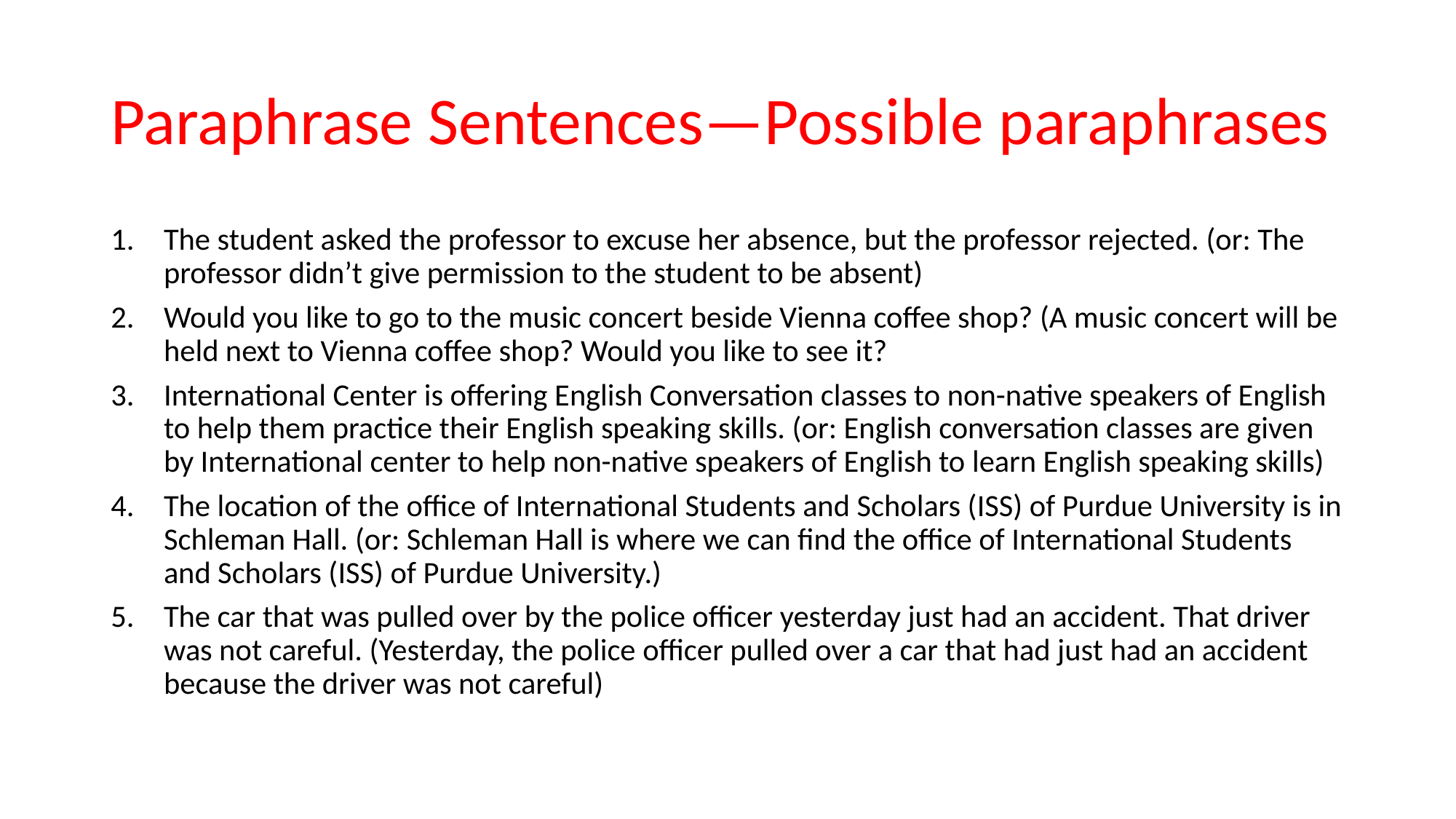

# Paraphrase Sentences—Possible paraphrases
The student asked the professor to excuse her absence, but the professor rejected. (or: The professor didn’t give permission to the student to be absent)
Would you like to go to the music concert beside Vienna coffee shop? (A music concert will be held next to Vienna coffee shop? Would you like to see it?
International Center is offering English Conversation classes to non-native speakers of English to help them practice their English speaking skills. (or: English conversation classes are given by International center to help non-native speakers of English to learn English speaking skills)
The location of the office of International Students and Scholars (ISS) of Purdue University is in Schleman Hall. (or: Schleman Hall is where we can find the office of International Students and Scholars (ISS) of Purdue University.)
The car that was pulled over by the police officer yesterday just had an accident. That driver was not careful. (Yesterday, the police officer pulled over a car that had just had an accident because the driver was not careful)